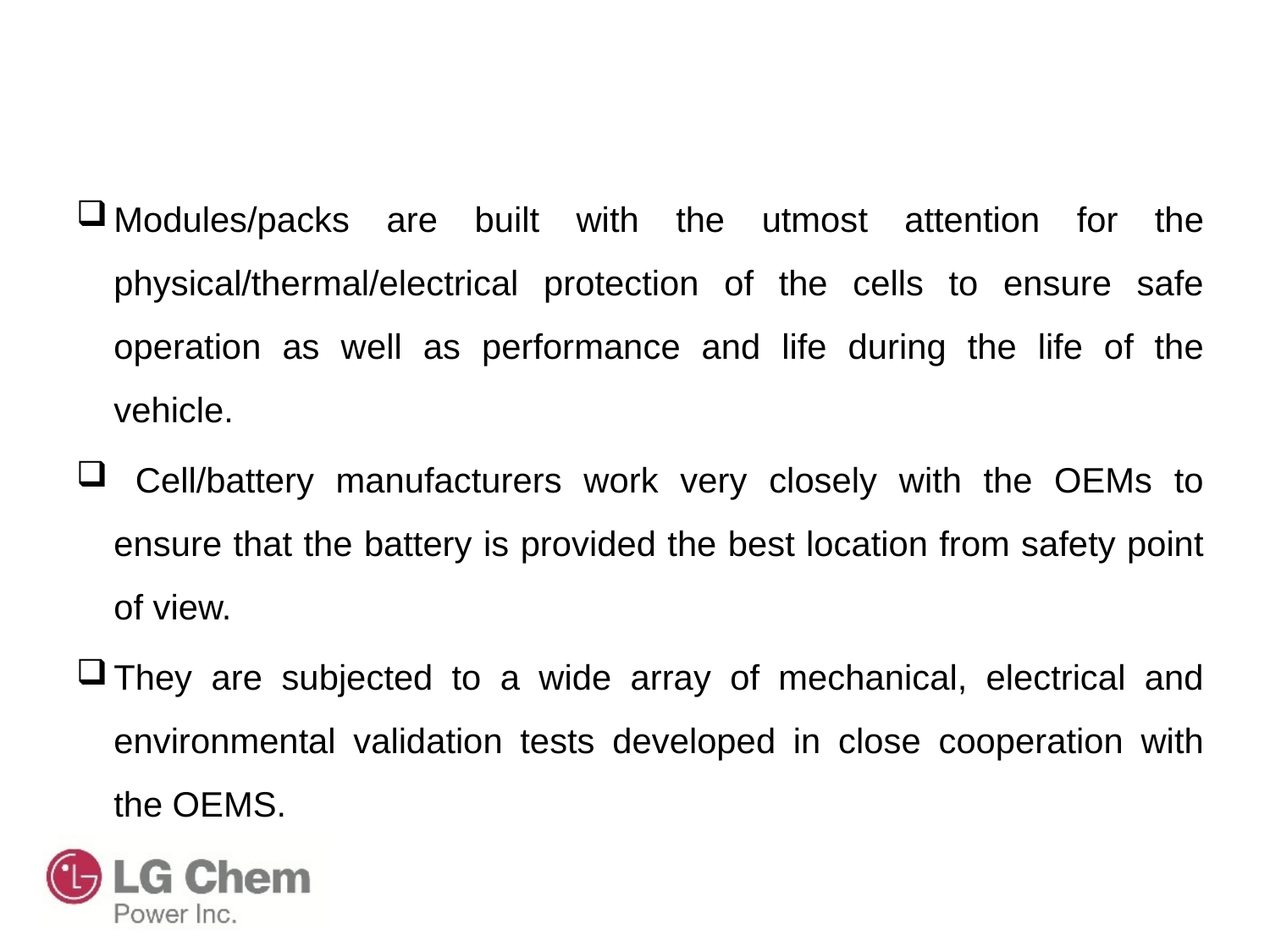

# Module/Pack:  Design for Safety
Modules/packs are built with the utmost attention for the physical/thermal/electrical protection of the cells to ensure safe operation as well as performance and life during the life of the vehicle.
 Cell/battery manufacturers work very closely with the OEMs to ensure that the battery is provided the best location from safety point of view.
They are subjected to a wide array of mechanical, electrical and environmental validation tests developed in close cooperation with the OEMS.